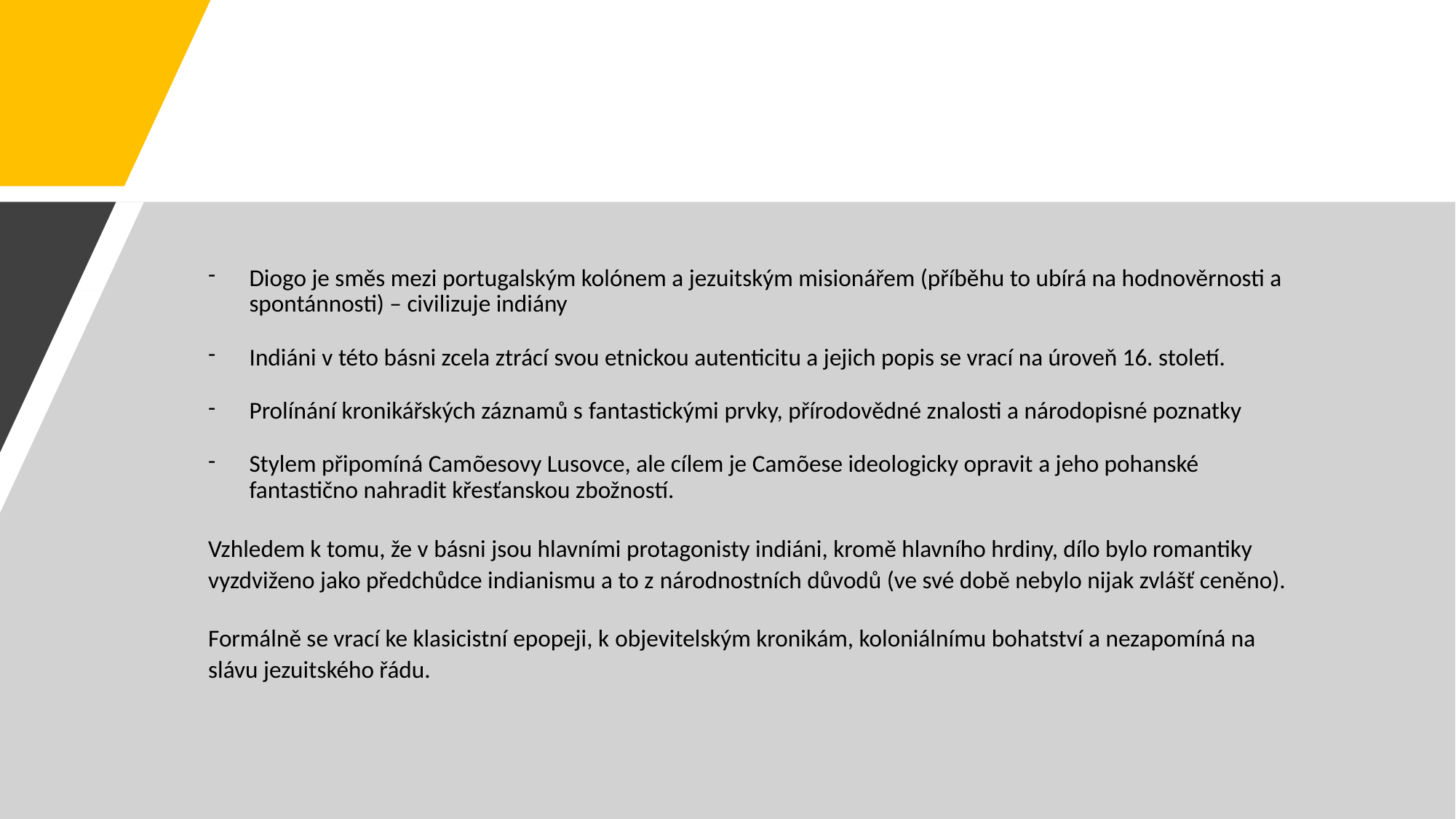

#

Diogo je směs mezi portugalským kolónem a jezuitským misionářem (příběhu to ubírá na hodnověrnosti a spontánnosti) – civilizuje indiány
Indiáni v této básni zcela ztrácí svou etnickou autenticitu a jejich popis se vrací na úroveň 16. století.
Prolínání kronikářských záznamů s fantastickými prvky, přírodovědné znalosti a národopisné poznatky
Stylem připomíná Camõesovy Lusovce, ale cílem je Camõese ideologicky opravit a jeho pohanské fantastično nahradit křesťanskou zbožností.
Vzhledem k tomu, že v básni jsou hlavními protagonisty indiáni, kromě hlavního hrdiny, dílo bylo romantiky   vyzdviženo jako předchůdce indianismu a to z národnostních důvodů (ve své době nebylo nijak zvlášť ceněno).
Formálně se vrací ke klasicistní epopeji, k objevitelským kronikám, koloniálnímu bohatství a nezapomíná na slávu jezuitského řádu.